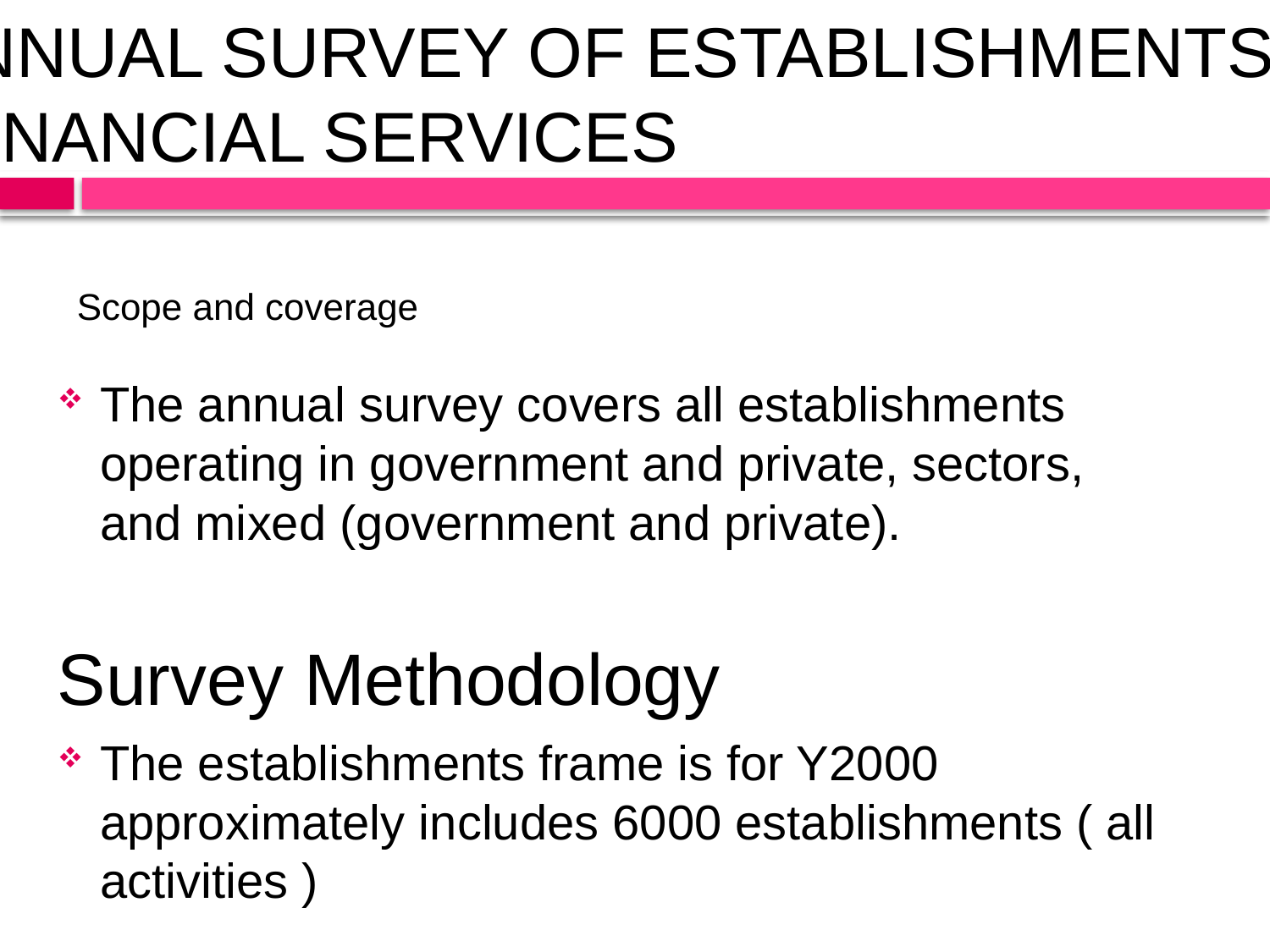

ANNUAL SURVEY OF ESTABLISHMENTS
 FINANCIAL SERVICES
# Scope and coverage

The annual survey covers all establishments operating in government and private, sectors, and mixed (government and private).

Survey Methodology
The establishments frame is for Y2000 approximately includes 6000 establishments ( all activities )